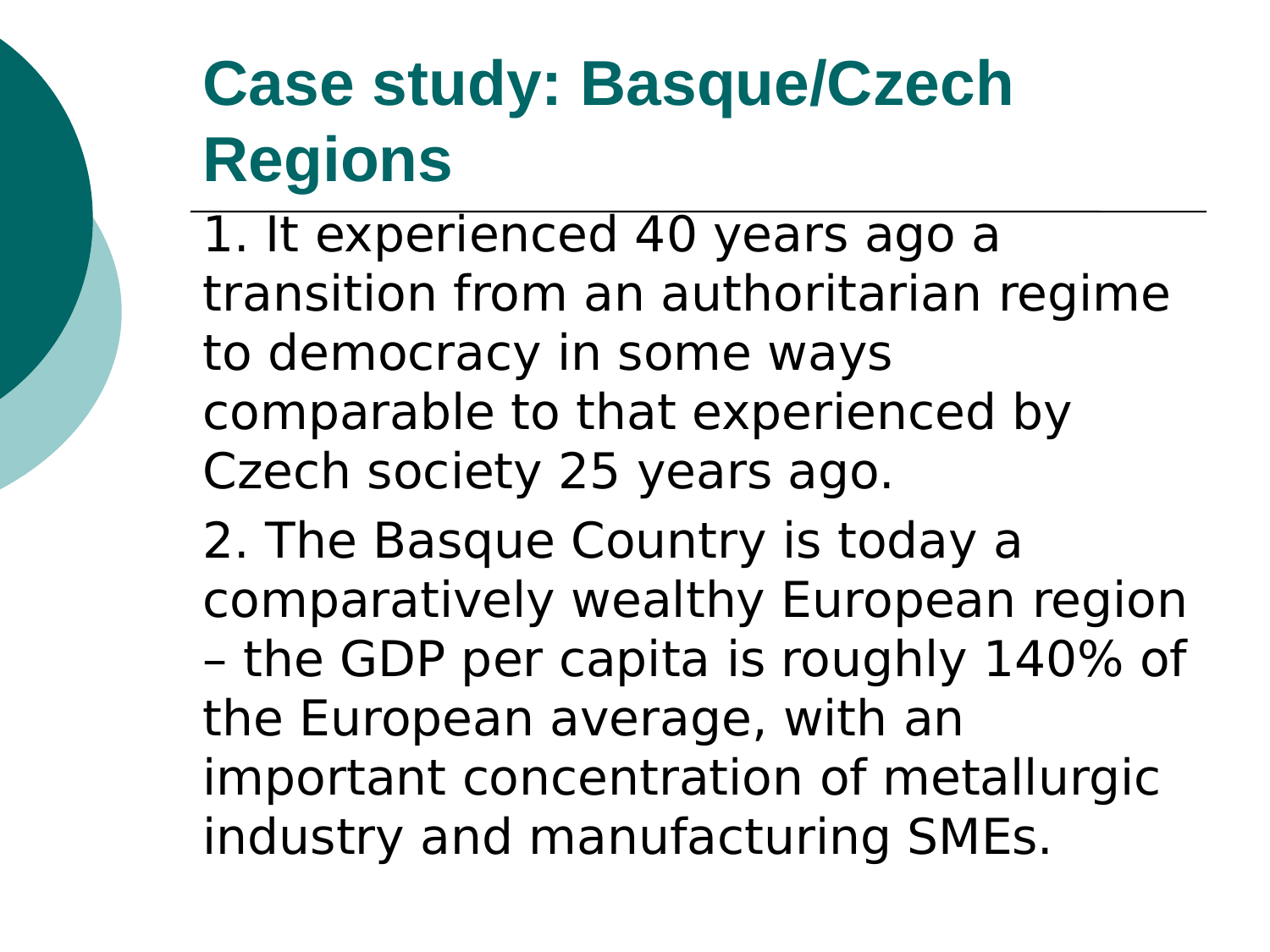

# Case study: Basque/Czech Regions
1. It experienced 40 years ago a transition from an authoritarian regime  to democracy in some ways comparable to that experienced by Czech society 25 years ago.
2. The Basque Country is today a comparatively wealthy European region – the GDP per capita is roughly 140% of the European average, with an important concentration of metallurgic industry and manufacturing SMEs.